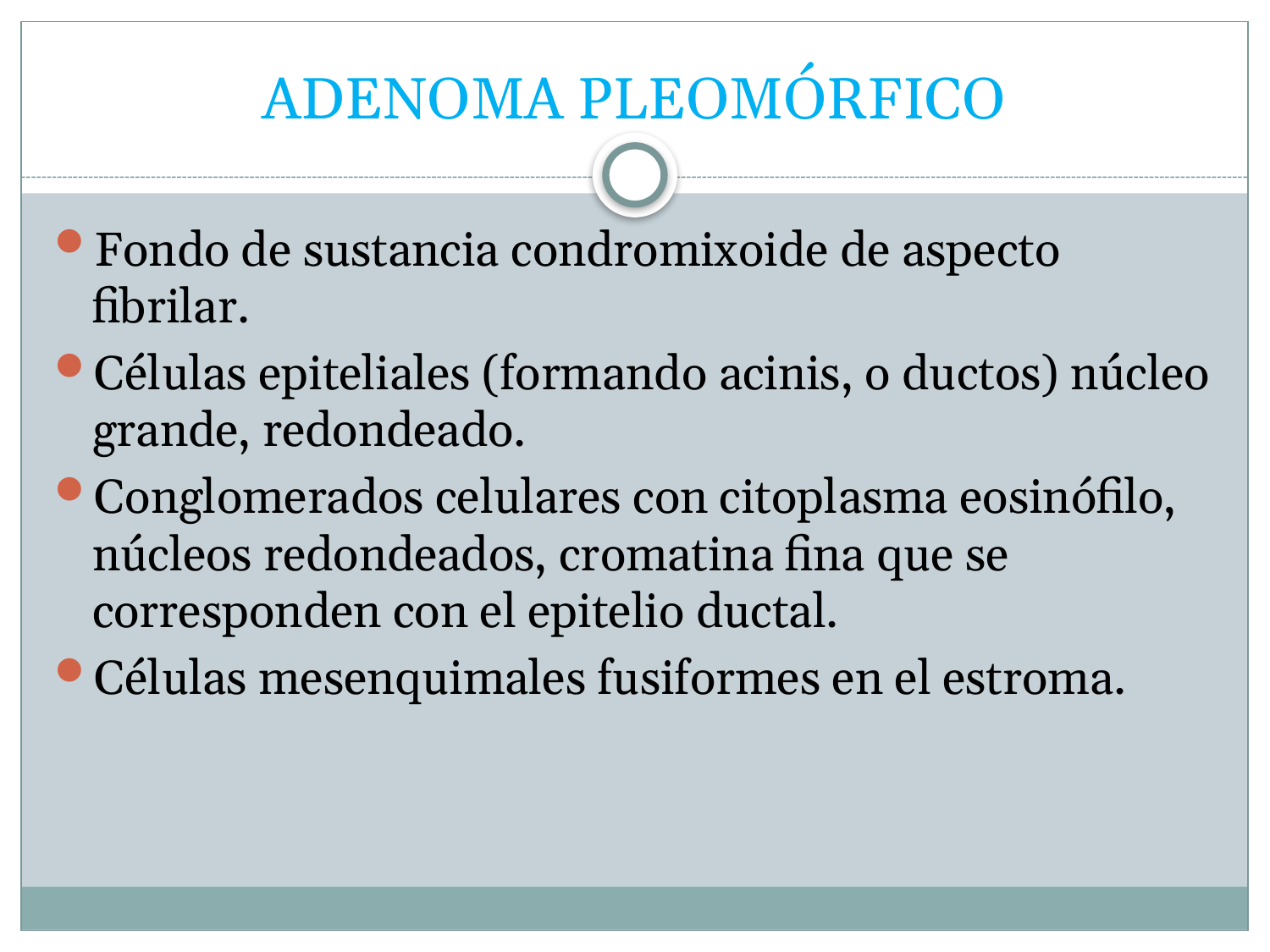

# ADENOMA PLEOMÓRFICO
Fondo de sustancia condromixoide de aspecto fibrilar.
Células epiteliales (formando acinis, o ductos) núcleo grande, redondeado.
Conglomerados celulares con citoplasma eosinófilo, núcleos redondeados, cromatina fina que se corresponden con el epitelio ductal.
Células mesenquimales fusiformes en el estroma.